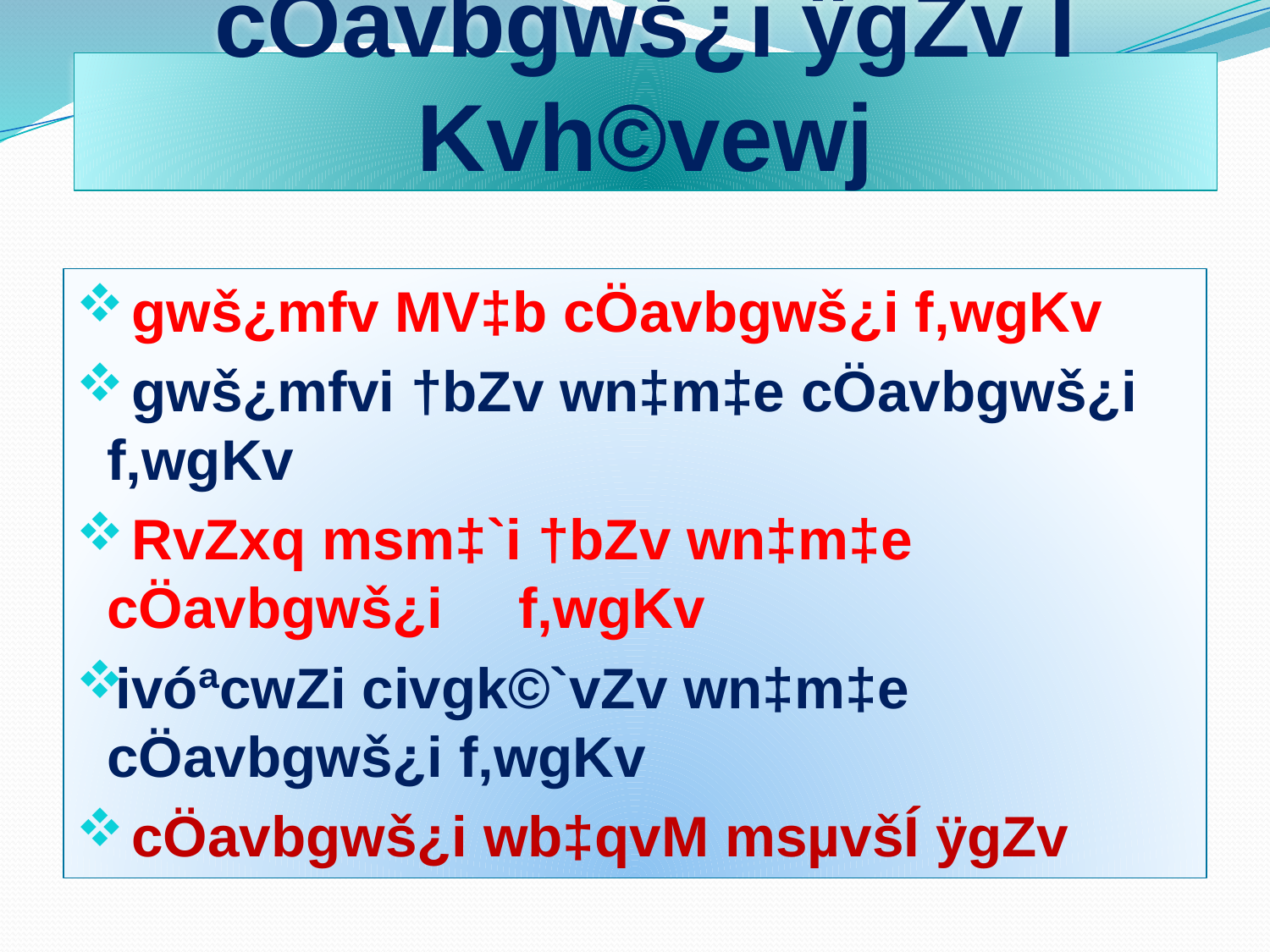

# cÖavbgwš¿i ÿgZv I Kvh©vewj
 gwš¿mfv MV‡b cÖavbgwš¿i f‚wgKv
 gwš¿mfvi †bZv wn‡m‡e cÖavbgwš¿i f‚wgKv
 RvZxq msm‡`i †bZv wn‡m‡e cÖavbgwš¿i 	f‚wgKv
ivóªcwZi civgk©`vZv wn‡m‡e cÖavbgwš¿i f‚wgKv
 cÖavbgwš¿i wb‡qvM msµvšÍ ÿgZv